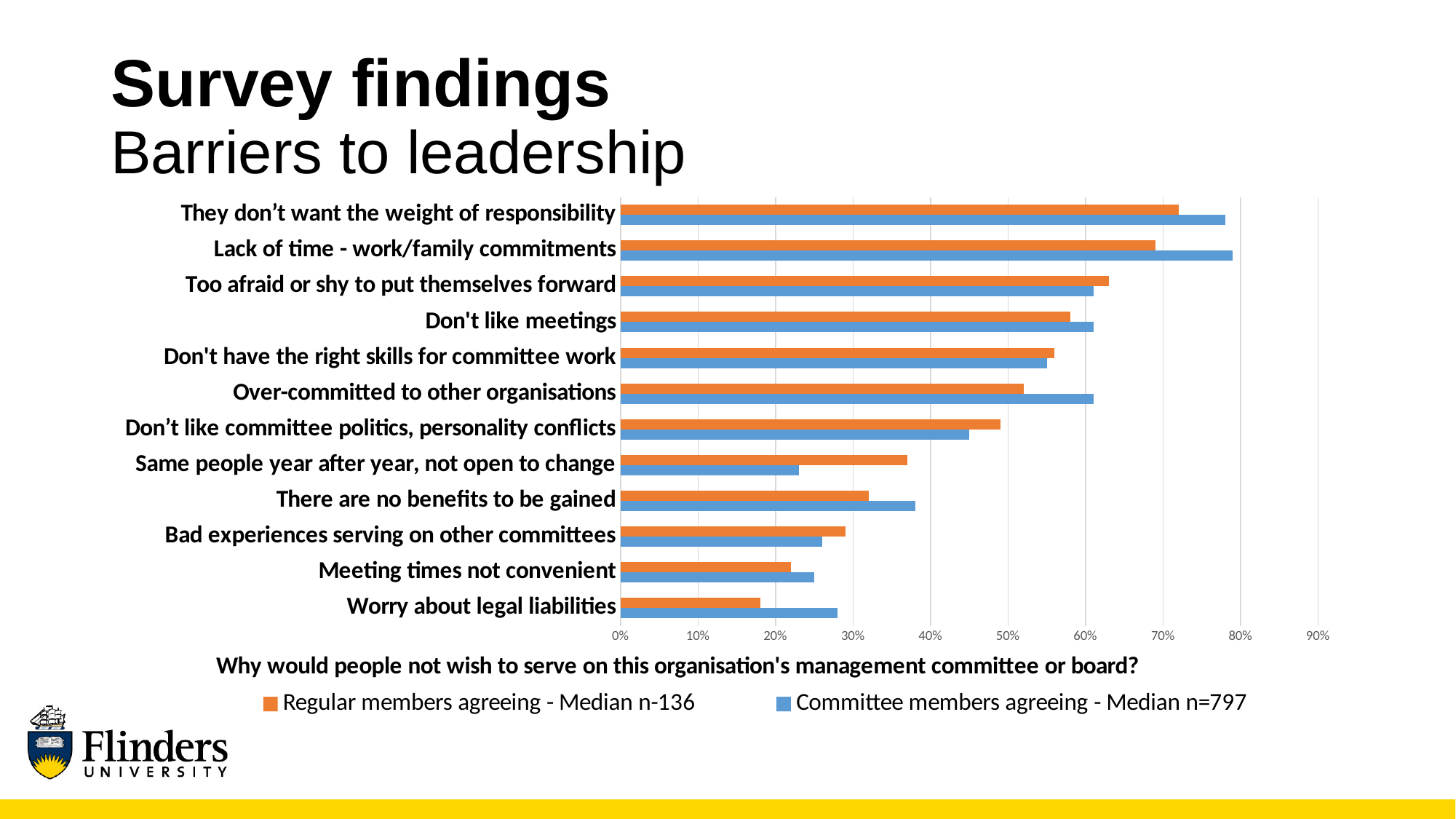

# Survey findings Barriers to leadership

### Chart

| Category | Committee members agreeing - Median n=797 | Regular members agreeing - Median n-136 |
|---|---|---|
| Worry about legal liabilities | 0.28 | 0.18 |
| Meeting times not convenient | 0.25 | 0.22 |
| Bad experiences serving on other committees | 0.26 | 0.29 |
| There are no benefits to be gained | 0.38 | 0.32 |
| Same people year after year, not open to change | 0.23 | 0.37 |
| Don’t like committee politics, personality conflicts | 0.45 | 0.49 |
| Over-committed to other organisations | 0.61 | 0.52 |
| Don't have the right skills for committee work | 0.55 | 0.56 |
| Don't like meetings | 0.61 | 0.58 |
| Too afraid or shy to put themselves forward | 0.61 | 0.63 |
| Lack of time - work/family commitments | 0.79 | 0.69 |
| They don’t want the weight of responsibility | 0.78 | 0.72 |